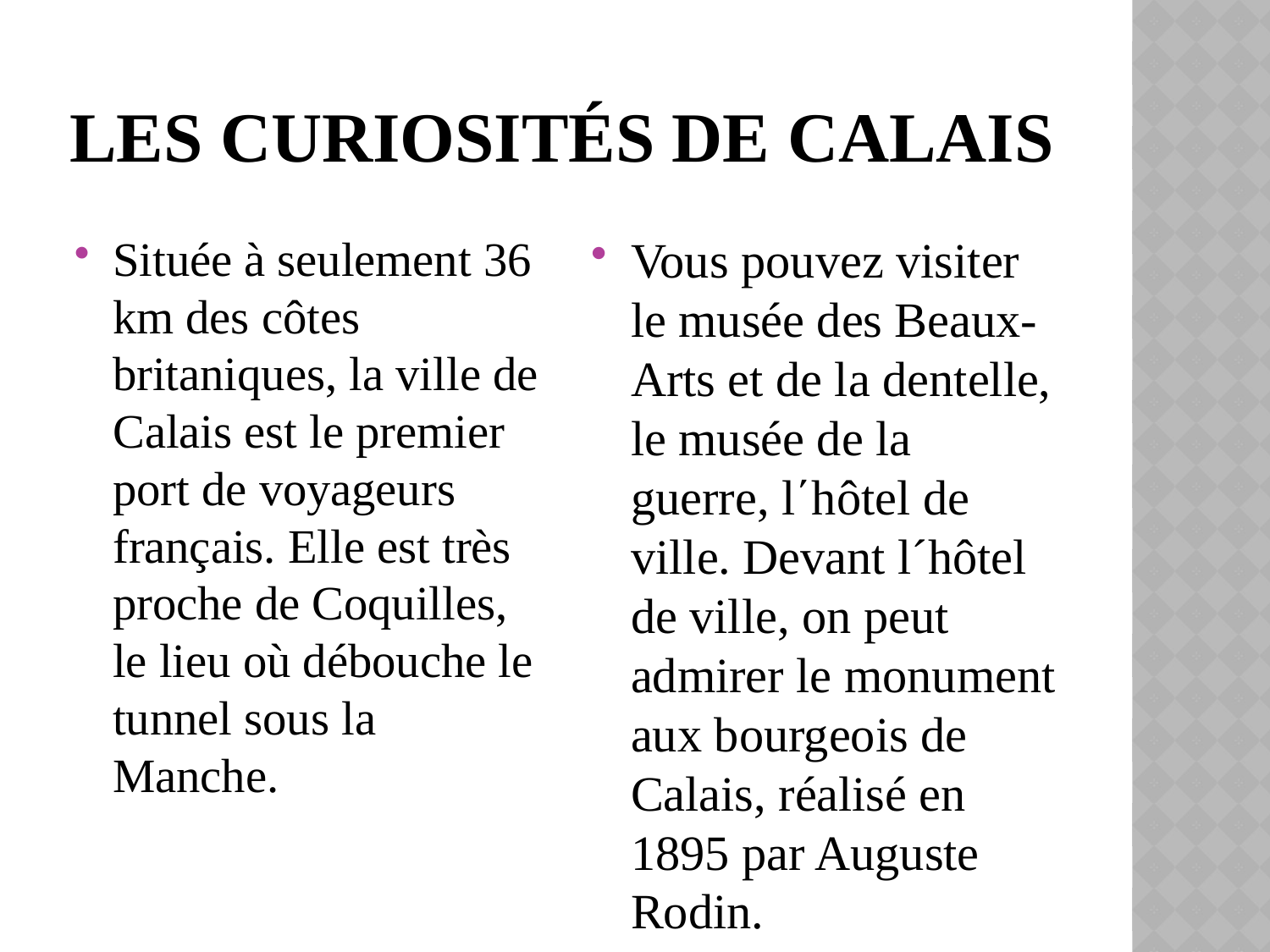

# Les curiosités de Calais
Située à seulement 36 km des côtes britaniques, la ville de Calais est le premier port de voyageurs français. Elle est très proche de Coquilles, le lieu où débouche le tunnel sous la Manche.
Vous pouvez visiter le musée des Beaux-Arts et de la dentelle, le musée de la guerre, l΄hôtel de ville. Devant l´hôtel de ville, on peut admirer le monument aux bourgeois de Calais, réalisé en 1895 par Auguste Rodin.